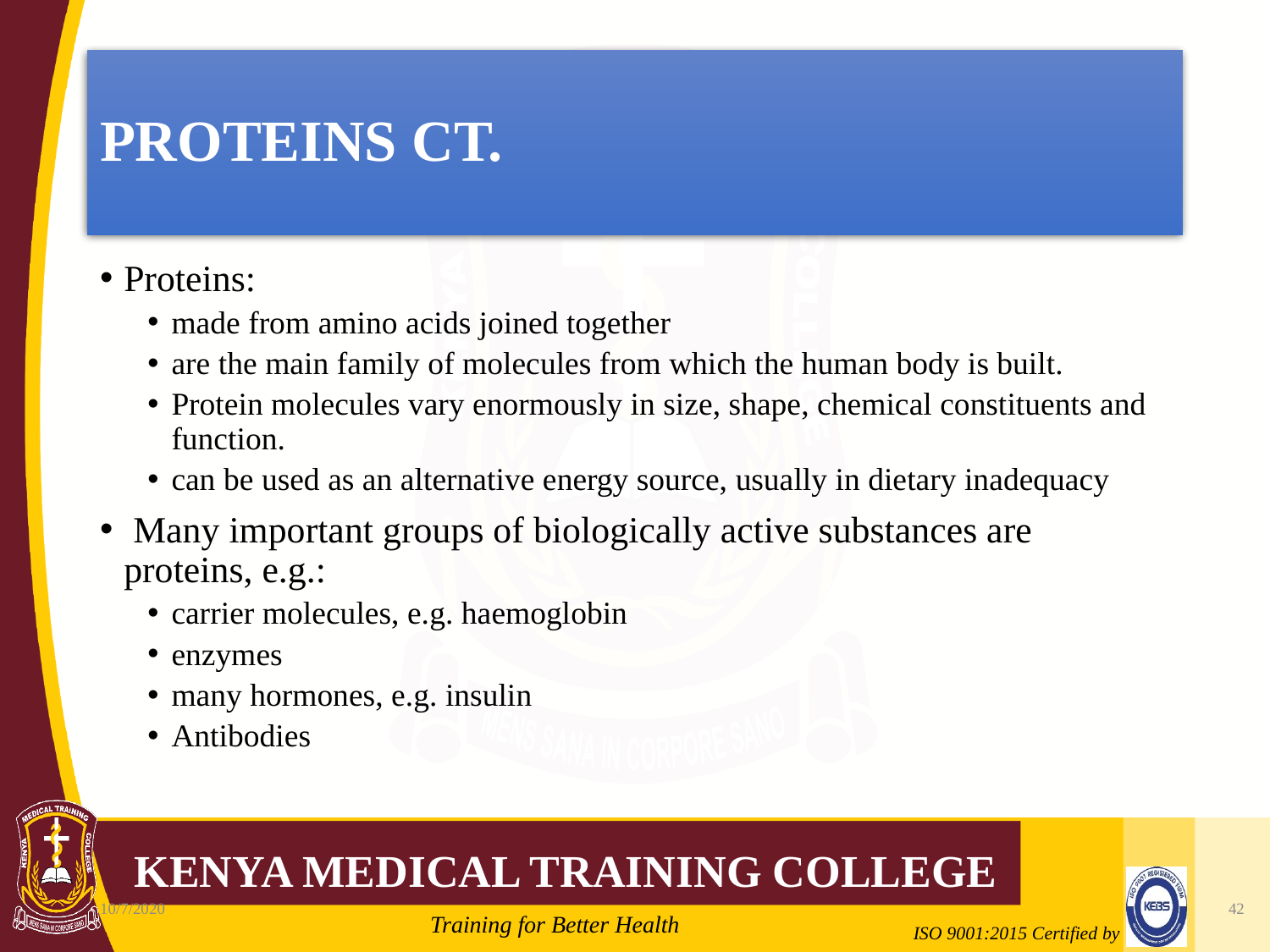

# PROTEINS CT.
Proteins:
made from amino acids joined together
are the main family of molecules from which the human body is built.
Protein molecules vary enormously in size, shape, chemical constituents and function.
can be used as an alternative energy source, usually in dietary inadequacy
 Many important groups of biologically active substances are proteins, e.g.:
carrier molecules, e.g. haemoglobin
enzymes
many hormones, e.g. insulin
Antibodies
10/7/2020
42